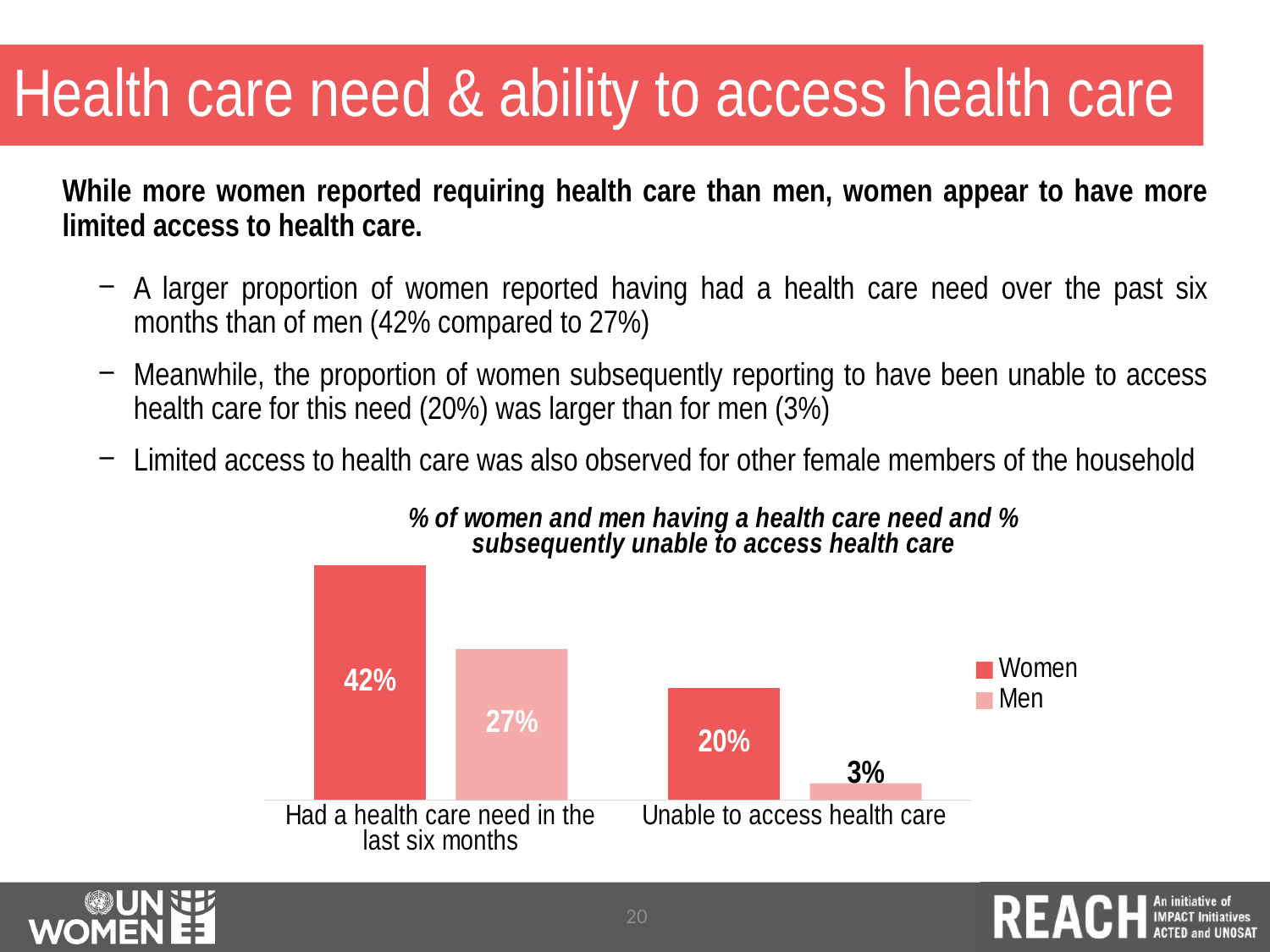

# Health care need & ability to access health care
While more women reported requiring health care than men, women appear to have more limited access to health care.
A larger proportion of women reported having had a health care need over the past six months than of men (42% compared to 27%)
Meanwhile, the proportion of women subsequently reporting to have been unable to access health care for this need (20%) was larger than for men (3%)
Limited access to health care was also observed for other female members of the household

### Chart: % of women and men having a health care need and % subsequently unable to access health care

| Category | Women | Men |
|---|---|---|
| Had a health care need in the last six months | 0.42 | 0.27 |
| Unable to access health care | 0.2 | 0.03 |
20